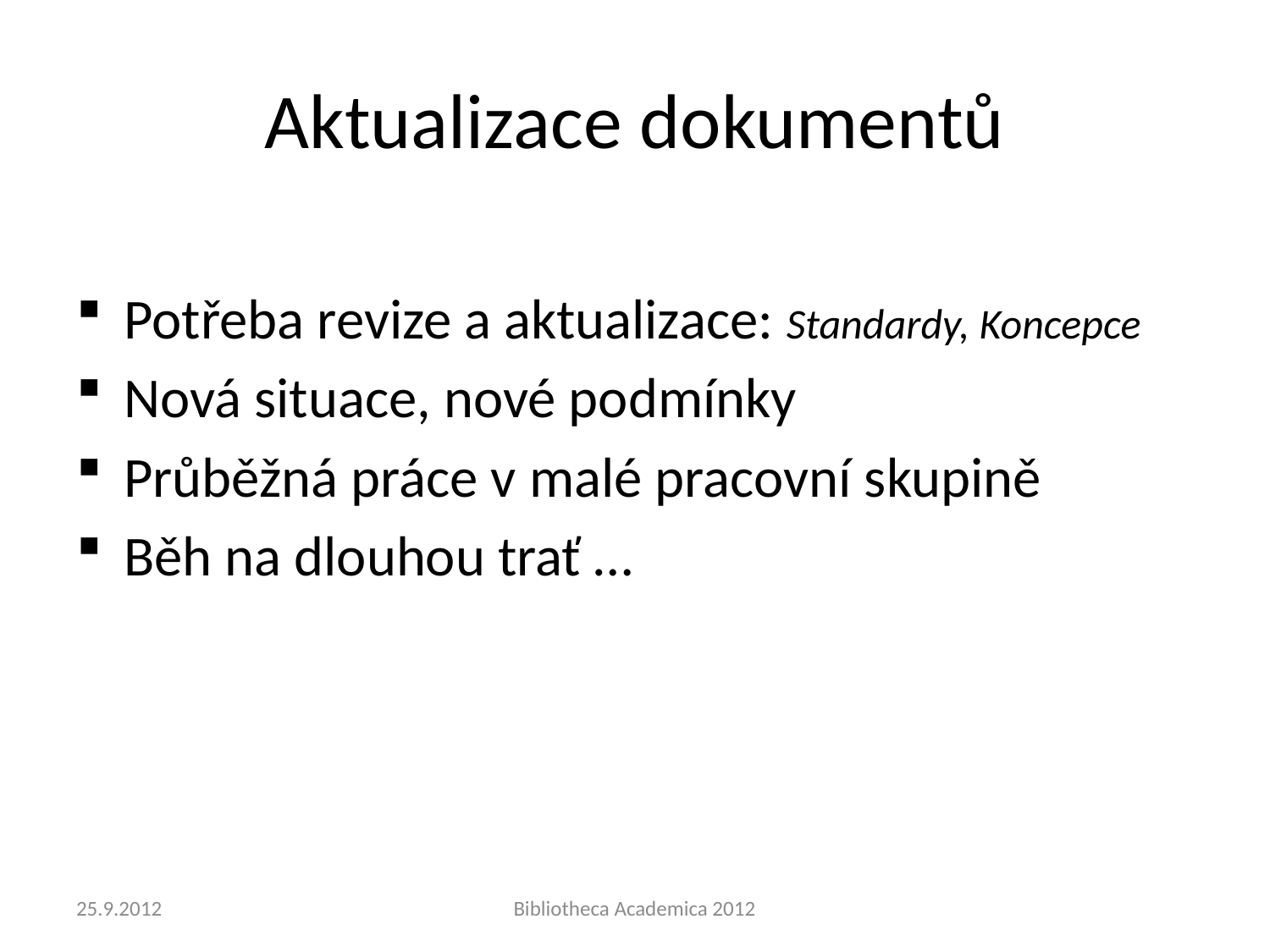

# Aktualizace dokumentů
Potřeba revize a aktualizace: Standardy, Koncepce
Nová situace, nové podmínky
Průběžná práce v malé pracovní skupině
Běh na dlouhou trať …
25.9.2012
Bibliotheca Academica 2012